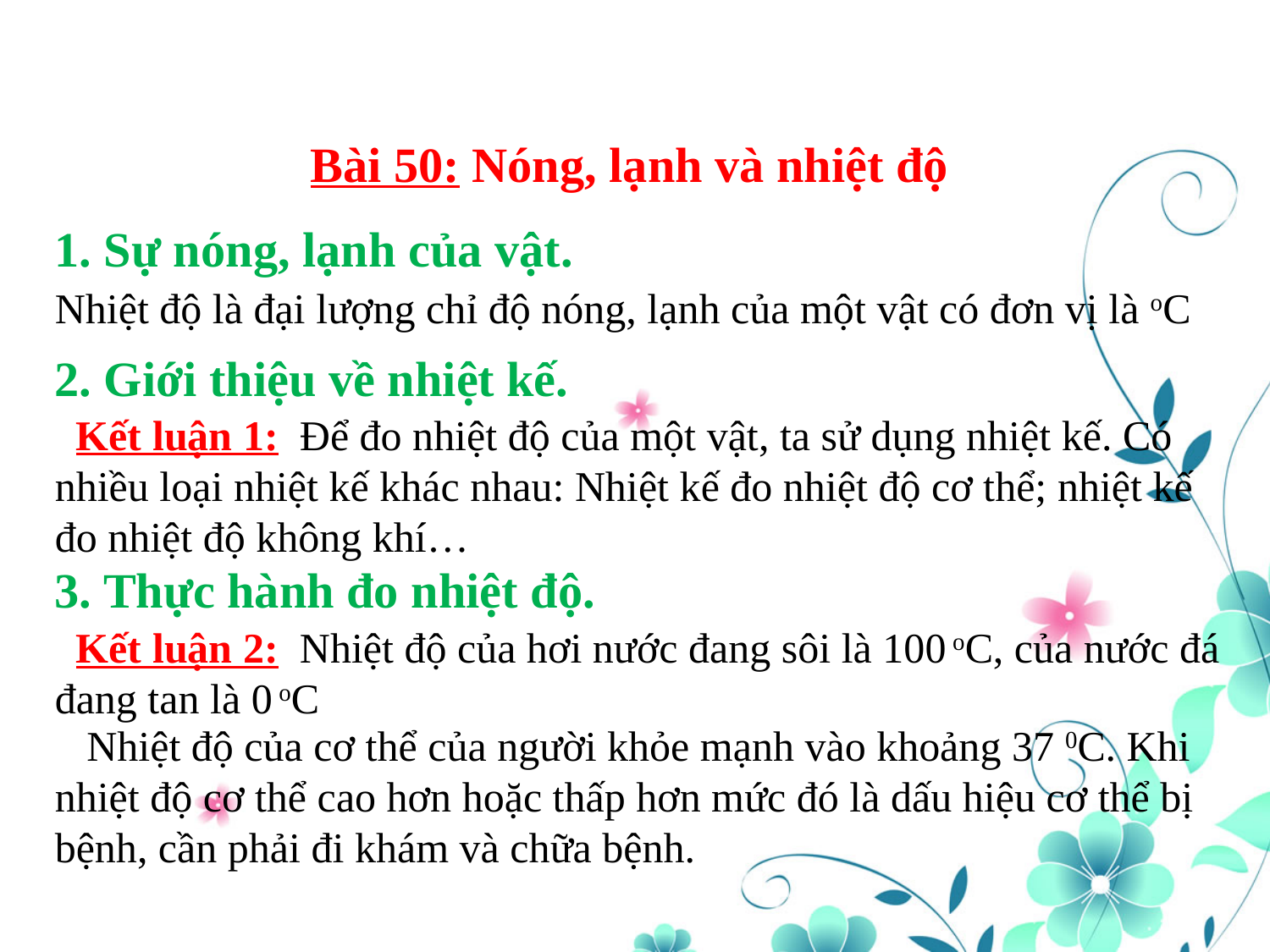

Bài 50: Nóng, lạnh và nhiệt độ
1. Sự nóng, lạnh của vật.
Nhiệt độ là đại lượng chỉ độ nóng, lạnh của một vật có đơn vị là oC
2. Giới thiệu về nhiệt kế.
  Kết luận 1:  Để đo nhiệt độ của một vật, ta sử dụng nhiệt kế. Có nhiều loại nhiệt kế khác nhau: Nhiệt kế đo nhiệt độ cơ thể; nhiệt kế đo nhiệt độ không khí…
3. Thực hành đo nhiệt độ.
  Kết luận 2:  Nhiệt độ của hơi nước đang sôi là 100 oC, của nước đá đang tan là 0 oC
   Nhiệt độ của cơ thể của người khỏe mạnh vào khoảng 37 0C. Khi nhiệt độ cơ thể cao hơn hoặc thấp hơn mức đó là dấu hiệu cơ thể bị bệnh, cần phải đi khám và chữa bệnh.